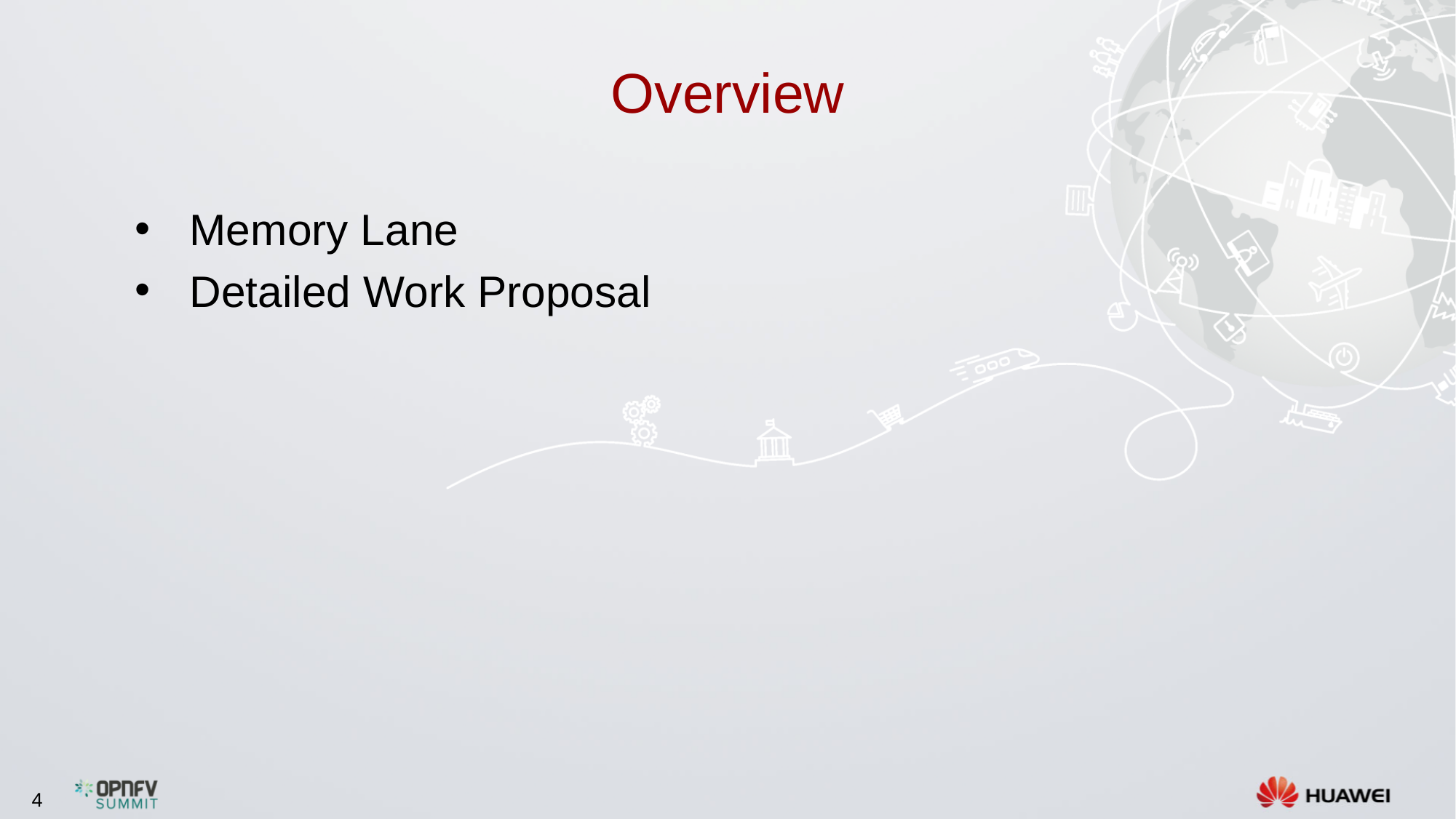

# Overview
Memory Lane
Detailed Work Proposal